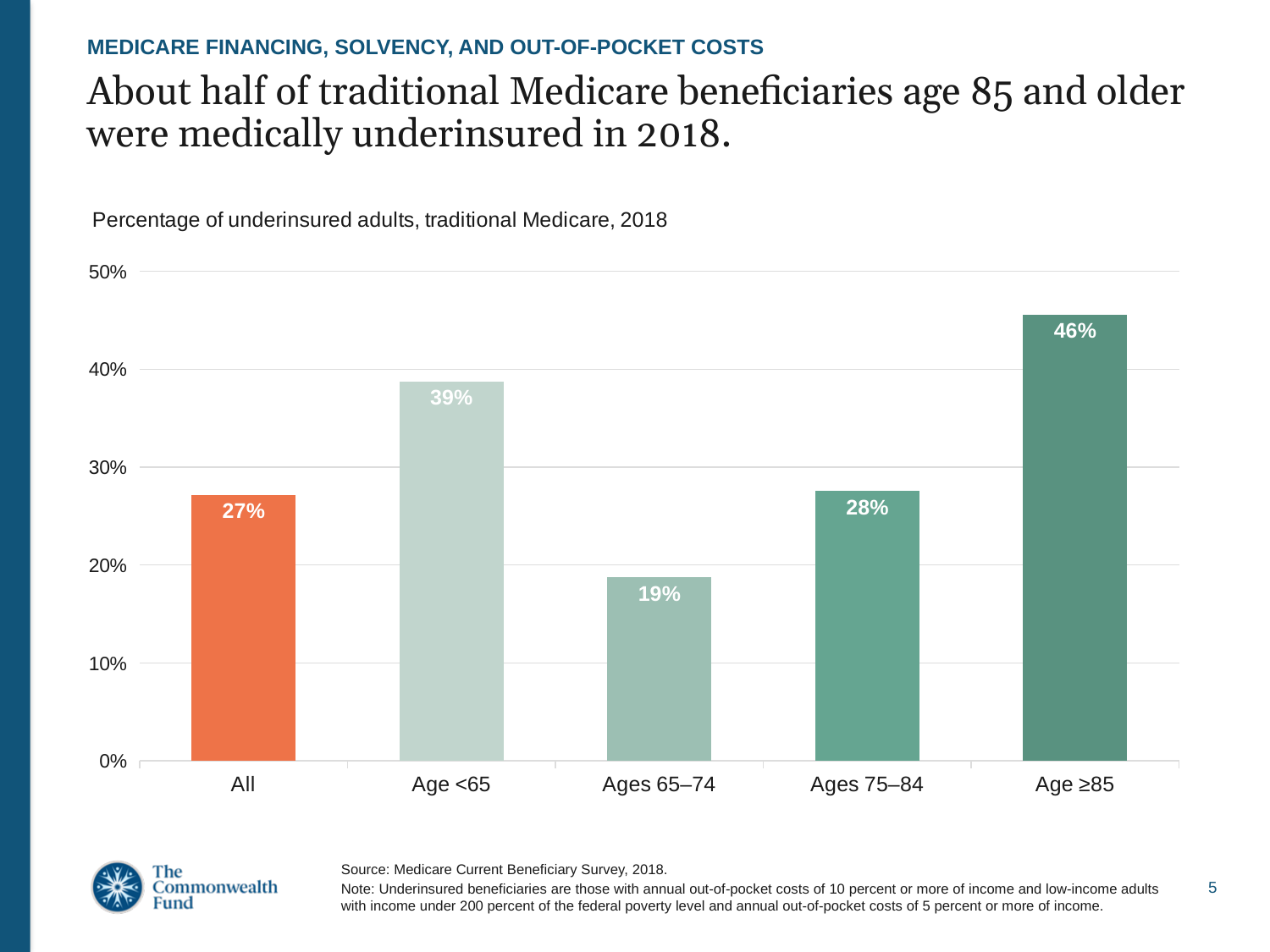

MEDICARE FINANCING, SOLVENCY, AND OUT-OF-POCKET COSTS
# About half of traditional Medicare beneficiaries age 85 and older were medically underinsured in 2018.

### Chart: Percentage of underinsured adults, traditional Medicare, 2018

| Category | Percentage of Uninsured |
|---|---|
| All | 0.27141498828680094 |
| Age <65 | 0.3871180097125894 |
| Ages 65–74 | 0.18741786946754418 |
| Ages 75–84 | 0.27548061228201426 |
| Age ≥85 | 0.45559707203541155 |
Source: Medicare Current Beneficiary Survey, 2018.
Note: Underinsured beneficiaries are those with annual out-of-pocket costs of 10 percent or more of income and low-income adults with income under 200 percent of the federal poverty level and annual out-of-pocket costs of 5 percent or more of income.